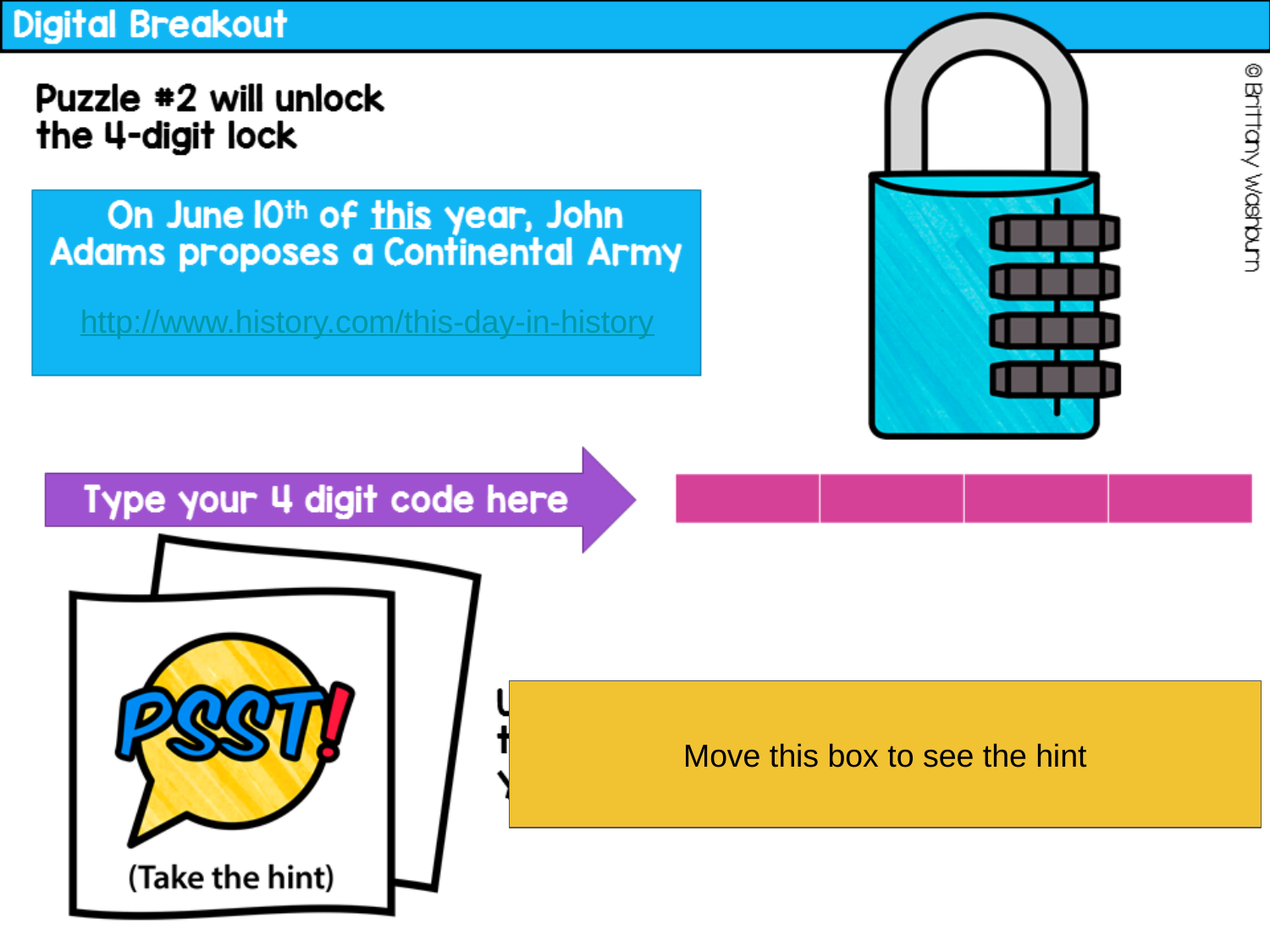

http://www.history.com/this-day-in-history

Move this box to see the hint